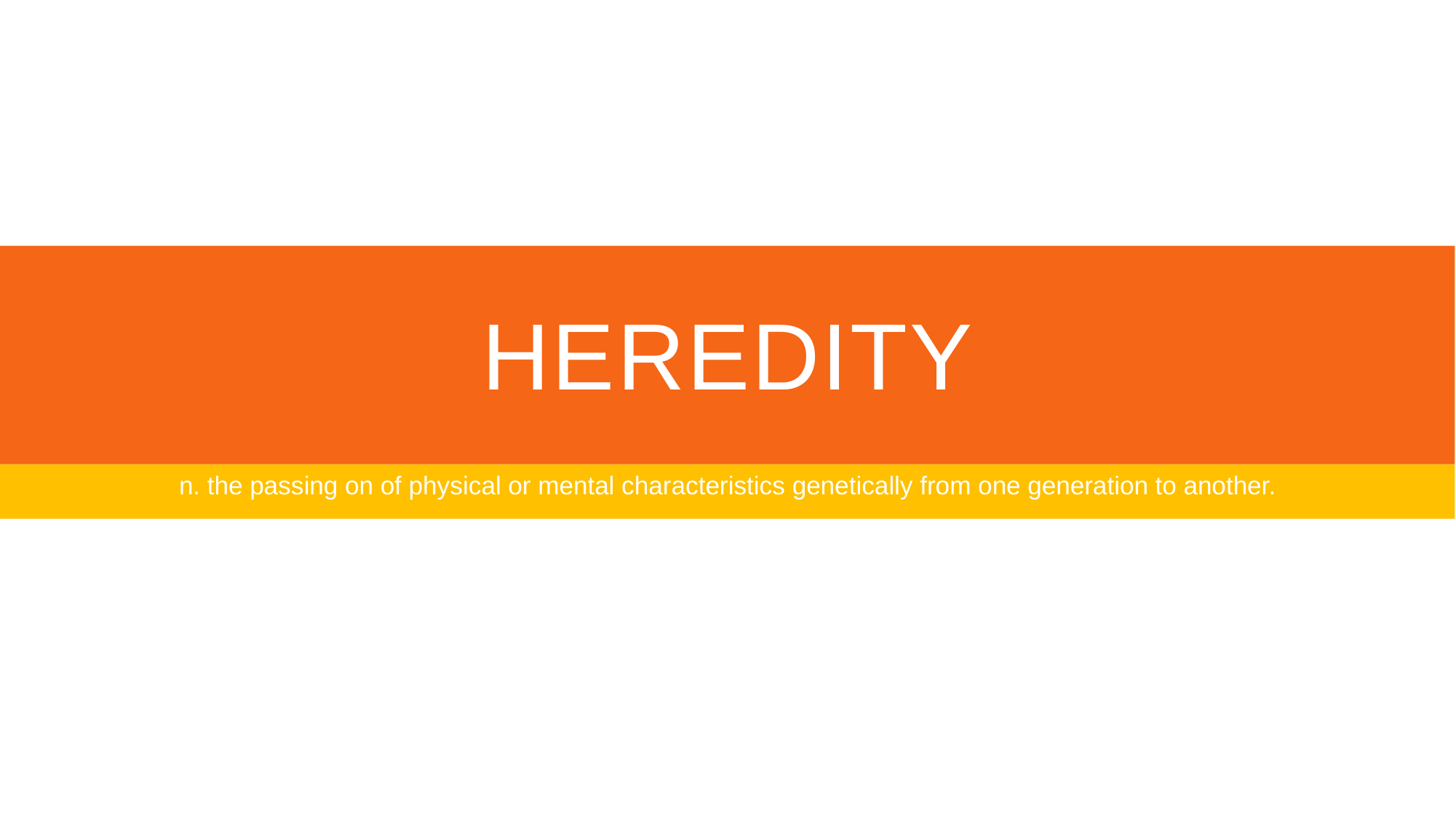

# heredity
n. the passing on of physical or mental characteristics genetically from one generation to another.